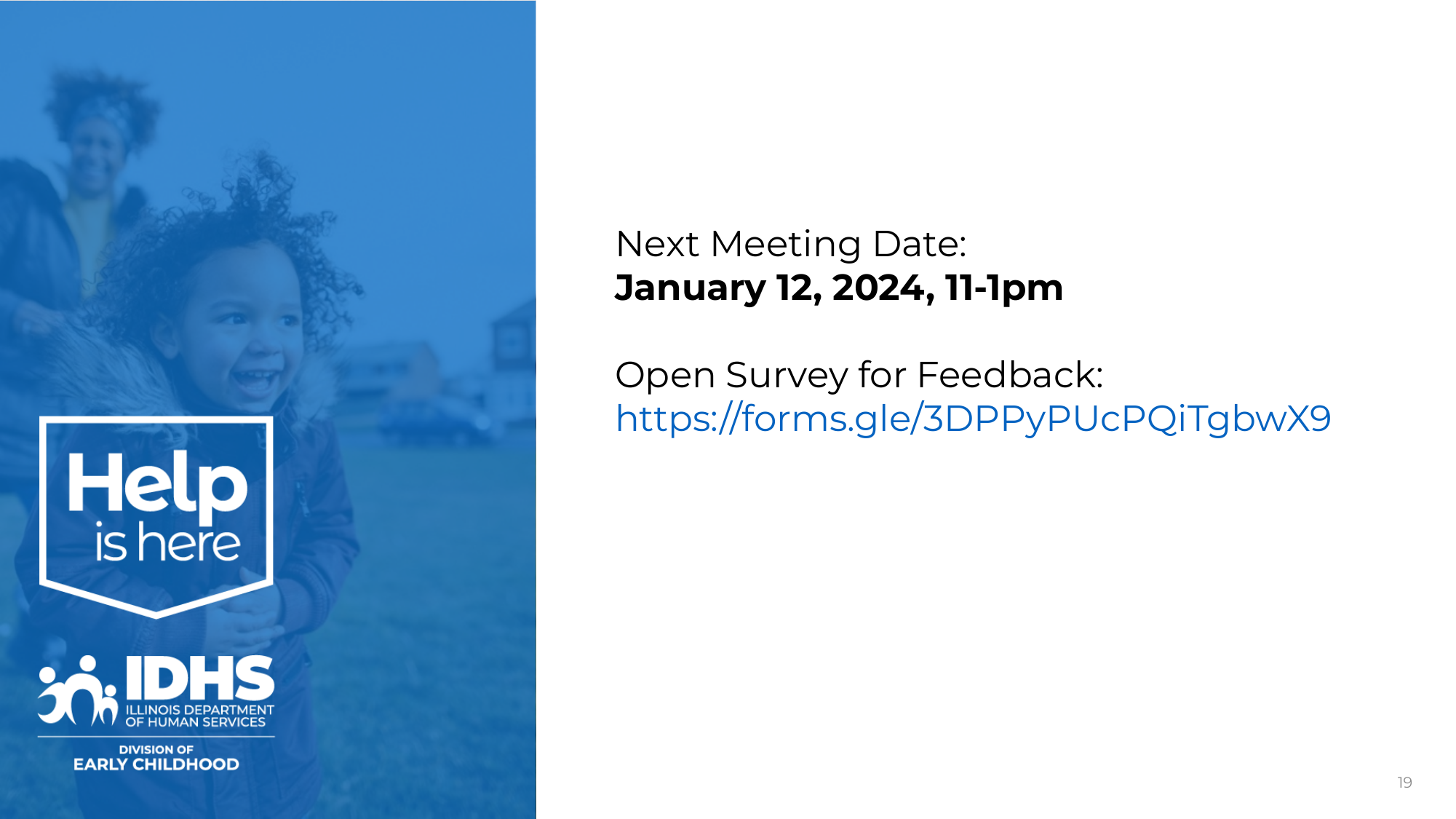

Next Meeting Date:
January 12, 2024, 11-1pm

Open Survey for Feedback:
https://forms.gle/3DPPyPUcPQiTgbwX9

19